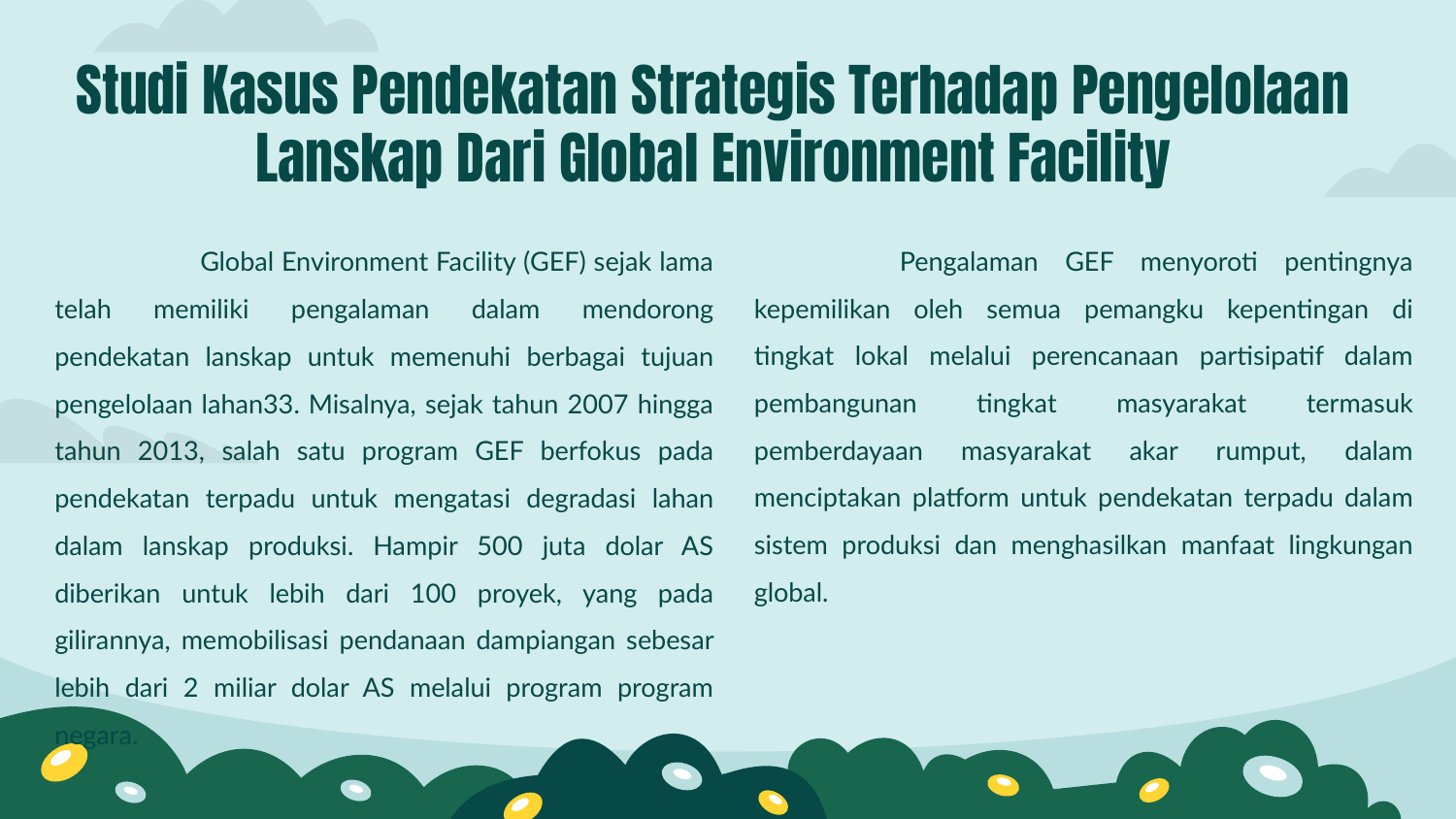

# Studi Kasus Pendekatan Strategis Terhadap Pengelolaan Lanskap Dari Global Environment Facility
	Pengalaman GEF menyoroti pentingnya kepemilikan oleh semua pemangku kepentingan di tingkat lokal melalui perencanaan partisipatif dalam pembangunan tingkat masyarakat termasuk pemberdayaan masyarakat akar rumput, dalam menciptakan platform untuk pendekatan terpadu dalam sistem produksi dan menghasilkan manfaat lingkungan global.
	Global Environment Facility (GEF) sejak lama telah memiliki pengalaman dalam mendorong pendekatan lanskap untuk memenuhi berbagai tujuan pengelolaan lahan33. Misalnya, sejak tahun 2007 hingga tahun 2013, salah satu program GEF berfokus pada pendekatan terpadu untuk mengatasi degradasi lahan dalam lanskap produksi. Hampir 500 juta dolar AS diberikan untuk lebih dari 100 proyek, yang pada gilirannya, memobilisasi pendanaan dampiangan sebesar lebih dari 2 miliar dolar AS melalui program program negara.